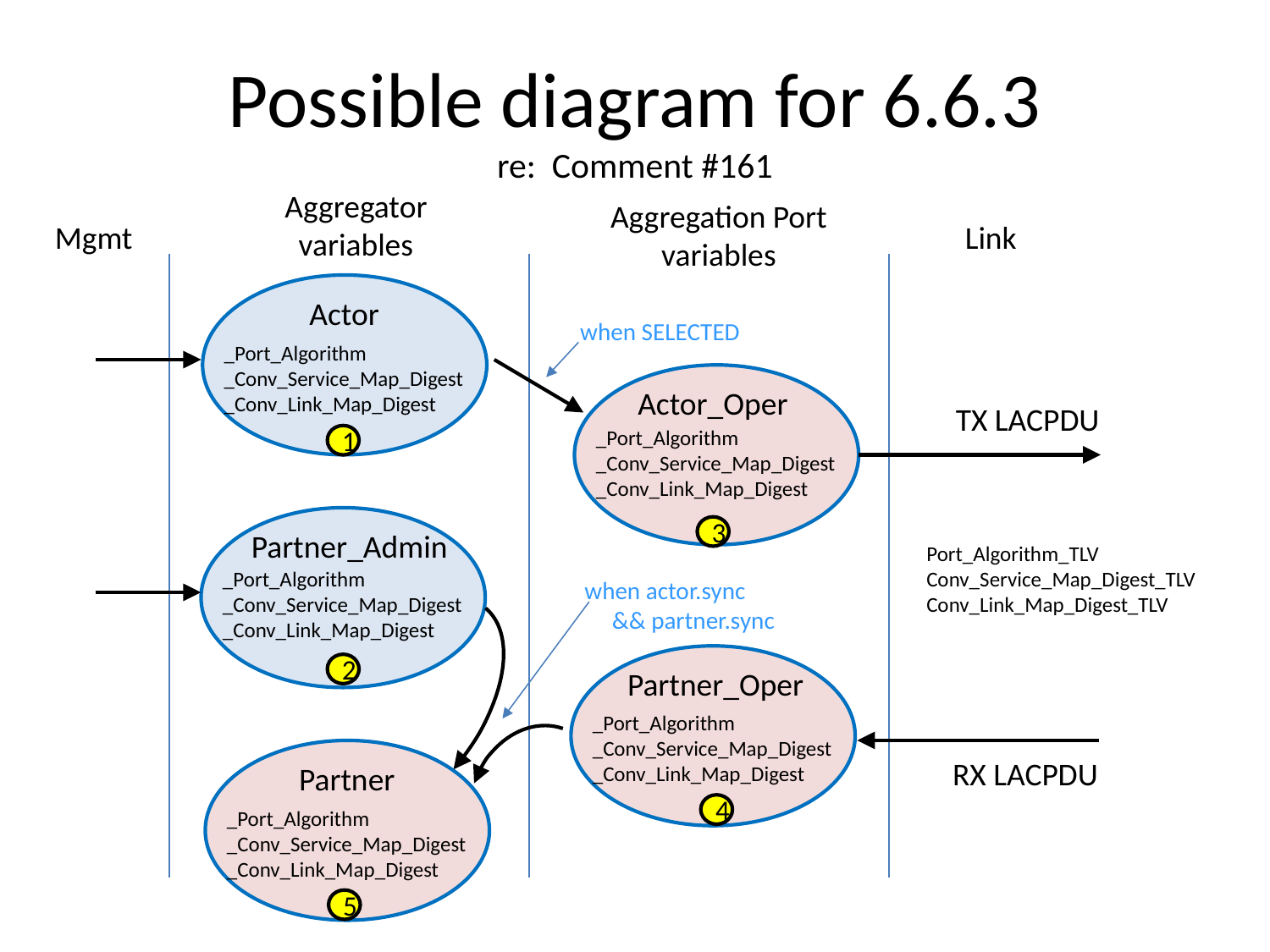

# Possible diagram for 6.6.3 re:  Comment #161
Aggregator
variables
Aggregation Port
variables
Mgmt
Link

Actor
when SELECTED
_Port_Algorithm
_Conv_Service_Map_Digest
_Conv_Link_Map_Digest

Actor_Oper
TX LACPDU
_Port_Algorithm
_Conv_Service_Map_Digest
_Conv_Link_Map_Digest
1

3
Partner_Admin
Port_Algorithm_TLV
Conv_Service_Map_Digest_TLV
Conv_Link_Map_Digest_TLV
_Port_Algorithm
_Conv_Service_Map_Digest
_Conv_Link_Map_Digest
when actor.sync
     && partner.sync

2
Partner_Oper
_Port_Algorithm
_Conv_Service_Map_Digest
_Conv_Link_Map_Digest

RX LACPDU
Partner
4
_Port_Algorithm
_Conv_Service_Map_Digest
_Conv_Link_Map_Digest
5